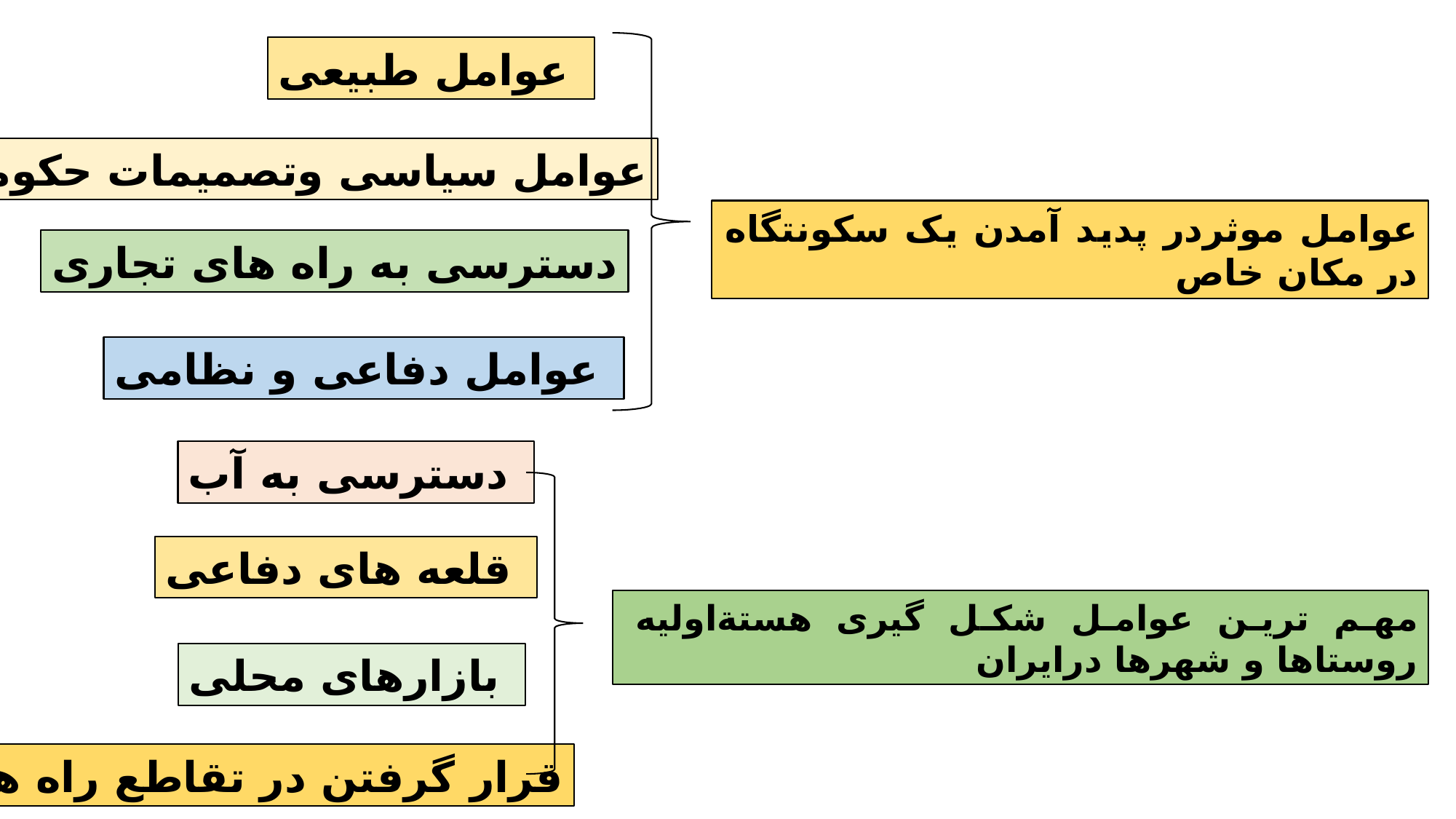

عوامل طبیعی
عوامل سیاسی وتصمیمات حکومتی
عوامل موثردر پدید آمدن یک سکونتگاه در مکان خاص
دسترسی به راه های تجاری
عوامل دفاعی و نظامی
دسترسی به آب

قلعه های دفاعی
مهم ترین عوامل شكل گیری هستةاولیه روستاها و شهرها درایران
بازارهای محلی
قرار گرفتن در تقاطع راه ها